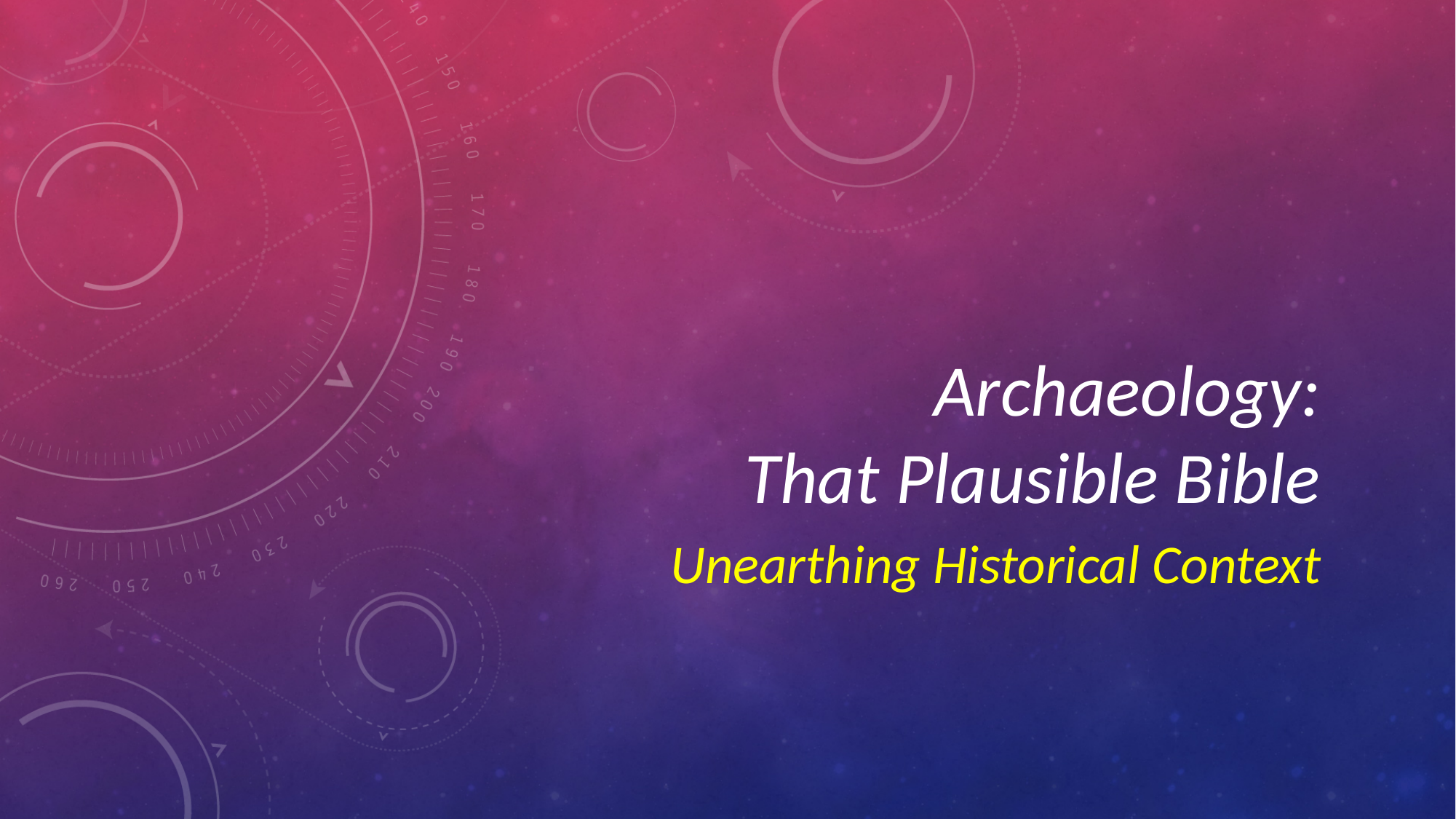

# Archaeology: That Plausible Bible
 Unearthing Historical Context